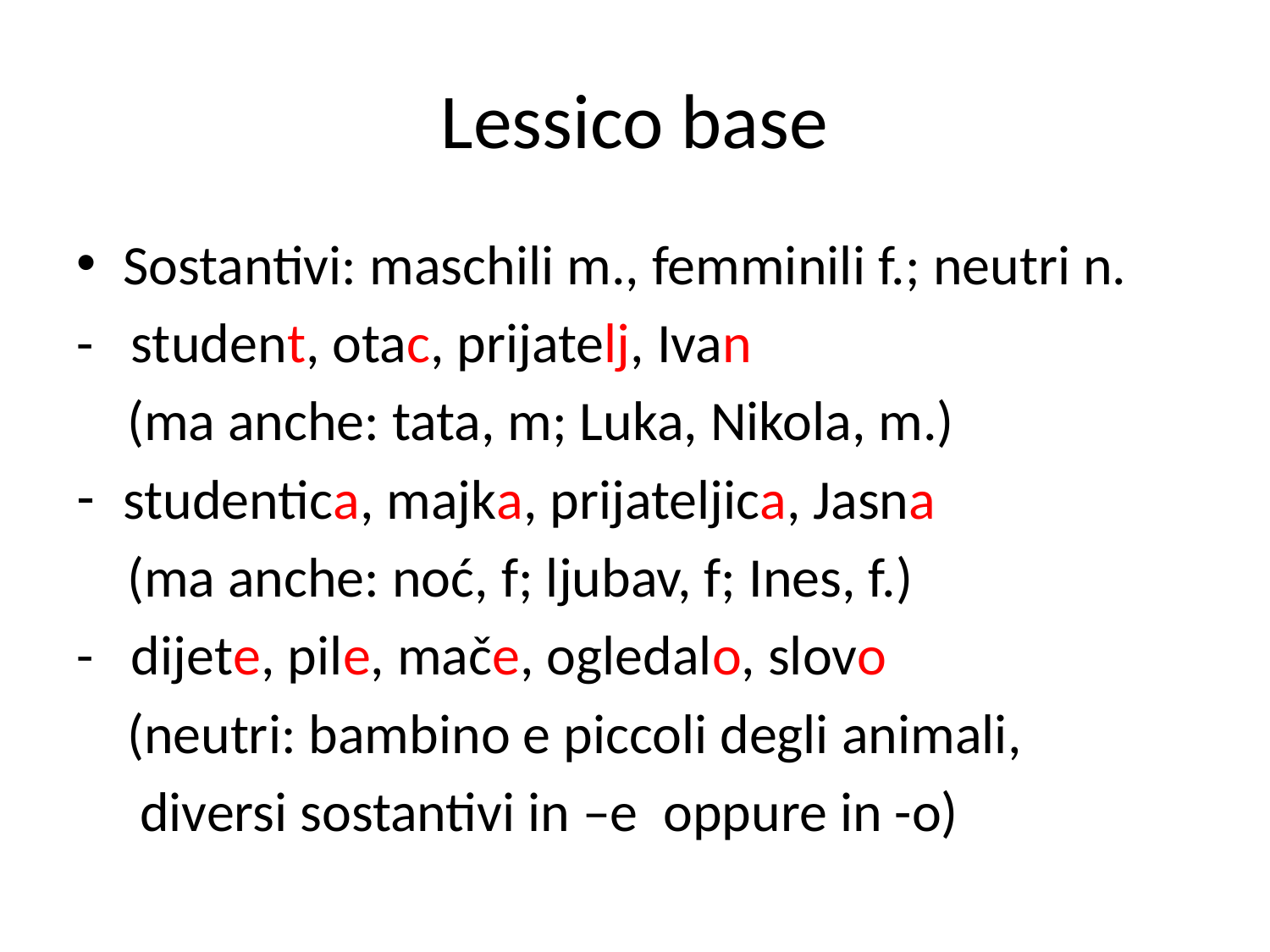

# Lessico base
Sostantivi: maschili m., femminili f.; neutri n.
-   student, otac, prijatelj, Ivan
    (ma anche: tata, m; Luka, Nikola, m.)
studentica, majka, prijateljica, Jasna
    (ma anche: noć, f; ljubav, f; Ines, f.)
-   dijete, pile, mače, ogledalo, slovo
    (neutri: bambino e piccoli degli animali,
     diversi sostantivi in –e  oppure in -o)